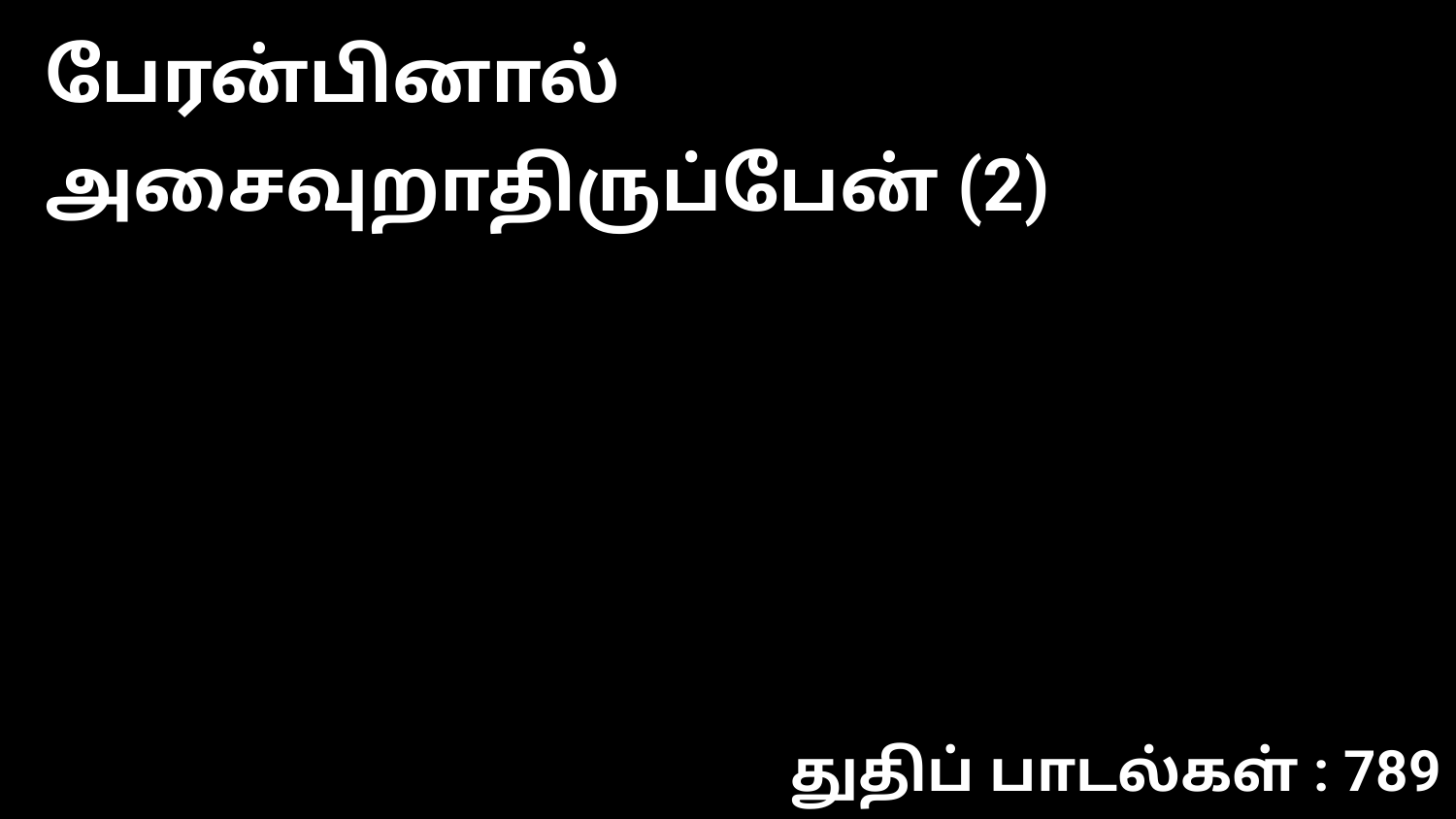

பேரன்பினால் அசைவுறாதிருப்பேன் (2)
துதிப் பாடல்கள் : 789